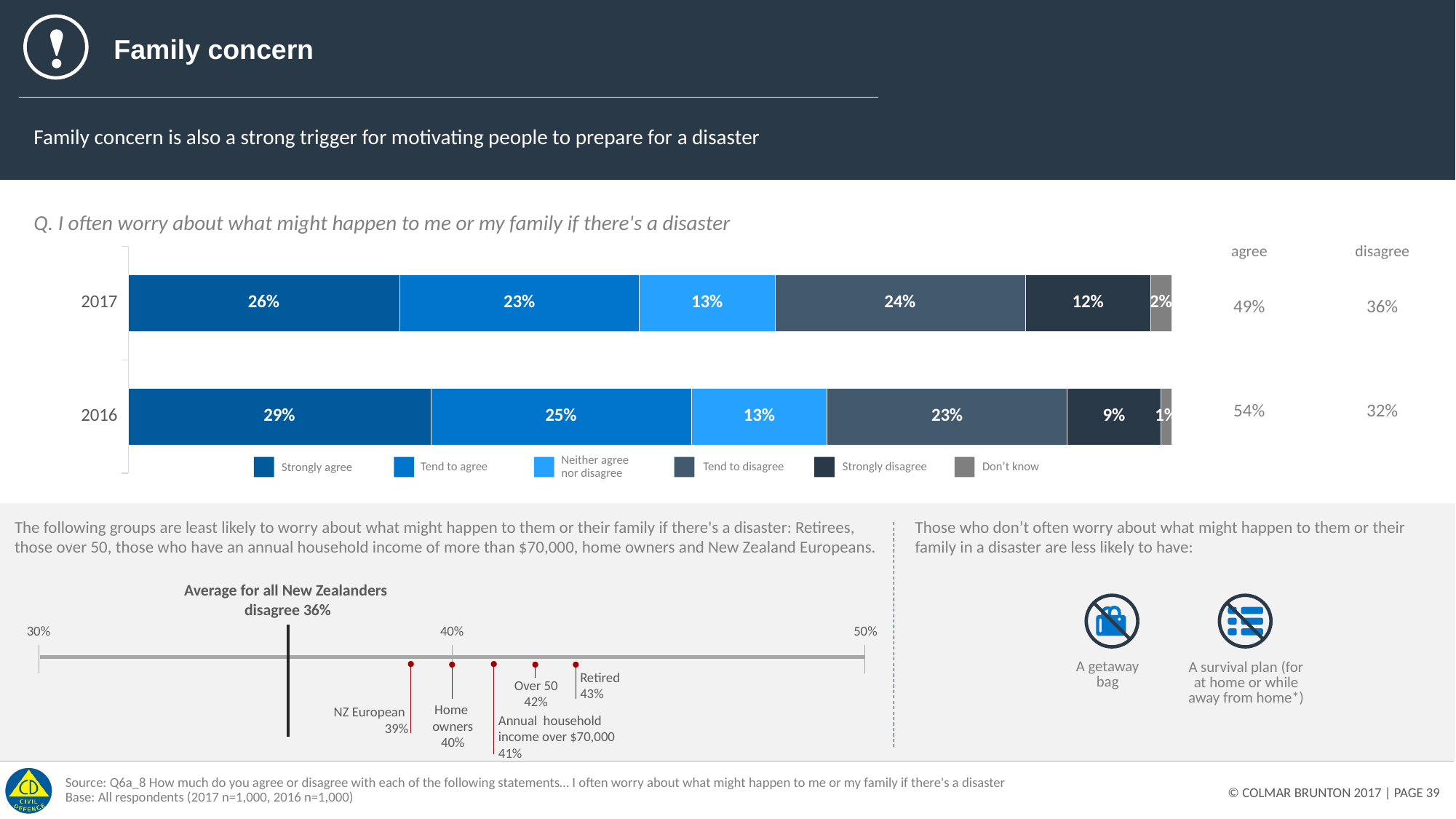

# Family concern

Family concern is also a strong trigger for motivating people to prepare for a disaster
Q. I often worry about what might happen to me or my family if there's a disaster
| agree | disagree |
| --- | --- |
| 49% | 36% |
| 54% | 32% |

### Chart

| Category | Strongly agree | Tend to agree | Neither agree nor disagree | Tend to disagree | Strongly disagree | Don't know |
|---|---|---|---|---|---|---|
| 2016 | 0.29 | 0.25 | 0.13 | 0.23 | 0.09 | 0.01 |
| 2017 | 0.26 | 0.23 | 0.13 | 0.24 | 0.12 | 0.02 |
Tend to agree
Neither agree
nor disagree
Tend to disagree
Strongly disagree
Don’t know
Strongly agree

The following groups are least likely to worry about what might happen to them or their family if there's a disaster: Retirees, those over 50, those who have an annual household income of more than $70,000, home owners and New Zealand Europeans.
Those who don’t often worry about what might happen to them or their family in a disaster are less likely to have:
Average for all New Zealanders
disagree 36%

40%
30%
50%
| A getaway bag |
| --- |
| A survival plan (for at home or while away from home\*) |
| --- |
Retired
43%
Over 50
42%
Home
owners
40%
NZ European
39%
Annual  household
income over $70,000
41%
Source: Q6a_8 How much do you agree or disagree with each of the following statements… I often worry about what might happen to me or my family if there's a disaster
Base: All respondents (2017 n=1,000, 2016 n=1,000)